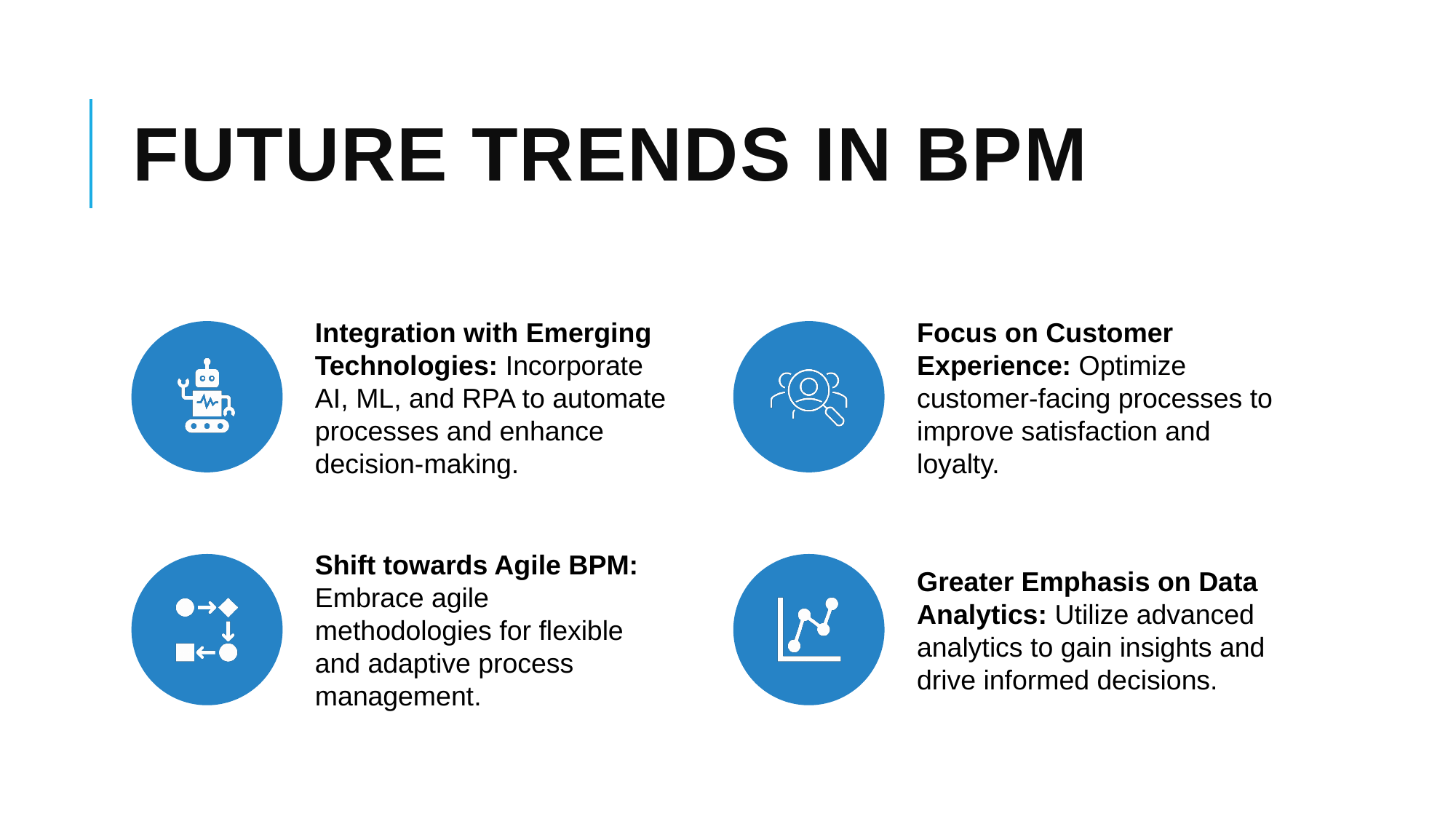

# Future Trends in BPM
Integration with Emerging Technologies: Incorporate AI, ML, and RPA to automate processes and enhance decision-making.
Focus on Customer Experience: Optimize customer-facing processes to improve satisfaction and loyalty.
Shift towards Agile BPM: Embrace agile methodologies for flexible and adaptive process management.
Greater Emphasis on Data Analytics: Utilize advanced analytics to gain insights and drive informed decisions.